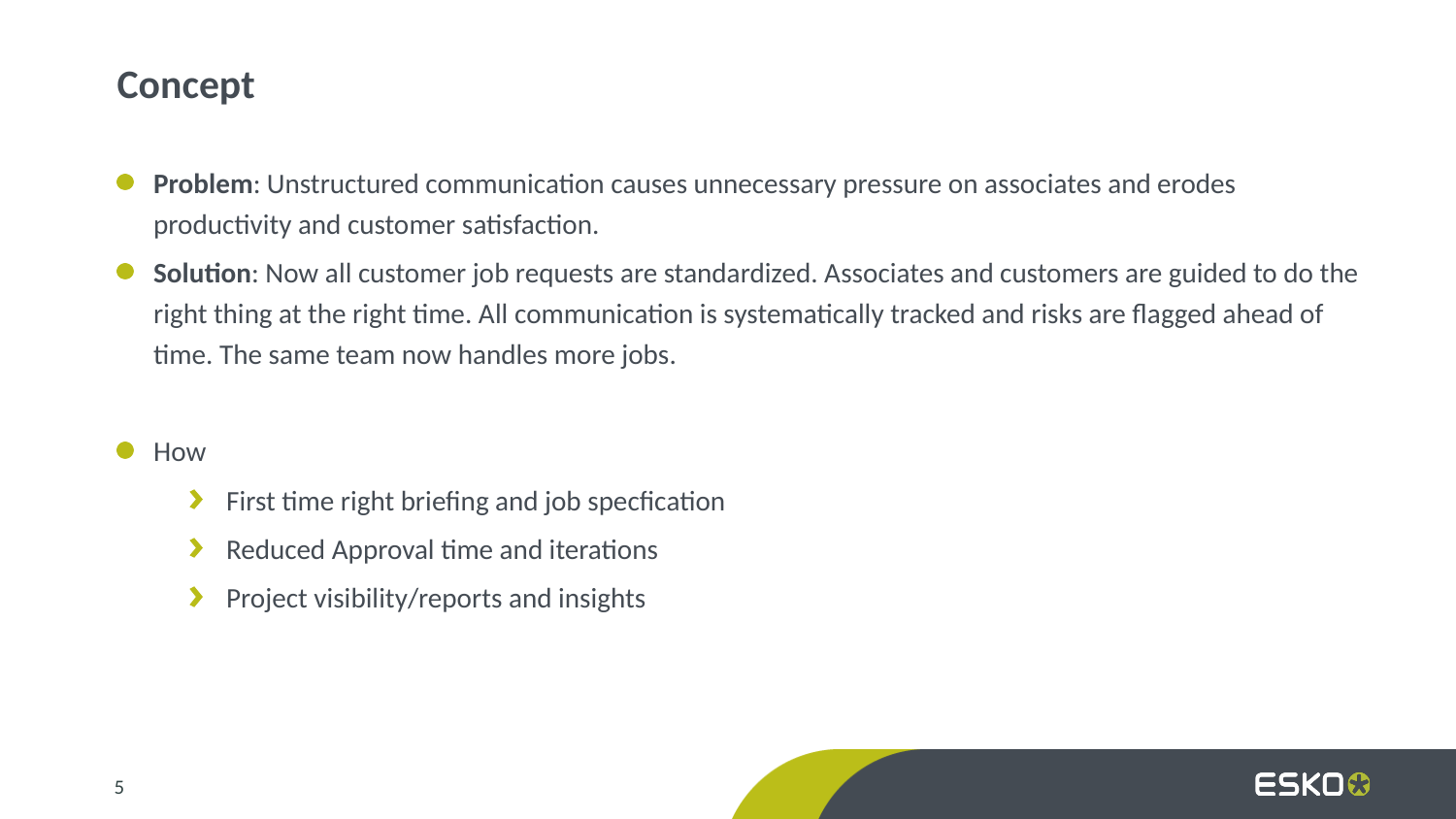

Concept
Problem: Unstructured communication causes unnecessary pressure on associates and erodes productivity and customer satisfaction.
Solution: Now all customer job requests are standardized. Associates and customers are guided to do the right thing at the right time. All communication is systematically tracked and risks are flagged ahead of time. The same team now handles more jobs.

How
First time right briefing and job specfication
Reduced Approval time and iterations
Project visibility/reports and insights